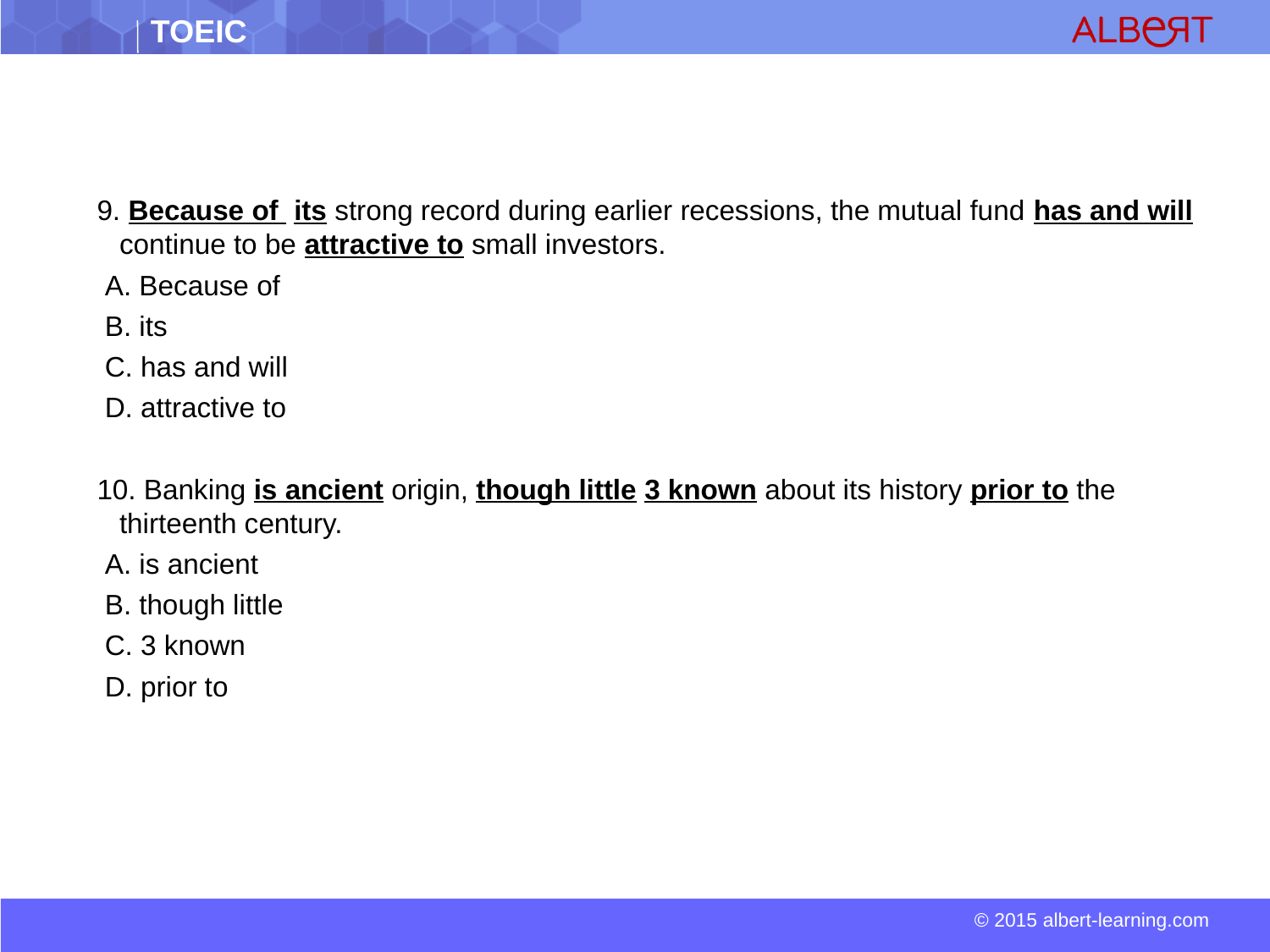

9. Because of  its strong record during earlier recessions, the mutual fund has and will continue to be attractive to small investors.
 A. Because of
 B. its
 C. has and will
 D. attractive to

10. Banking is ancient origin, though little 3 known about its history prior to the thirteenth century.
 A. is ancient
 B. though little
 C. 3 known
 D. prior to